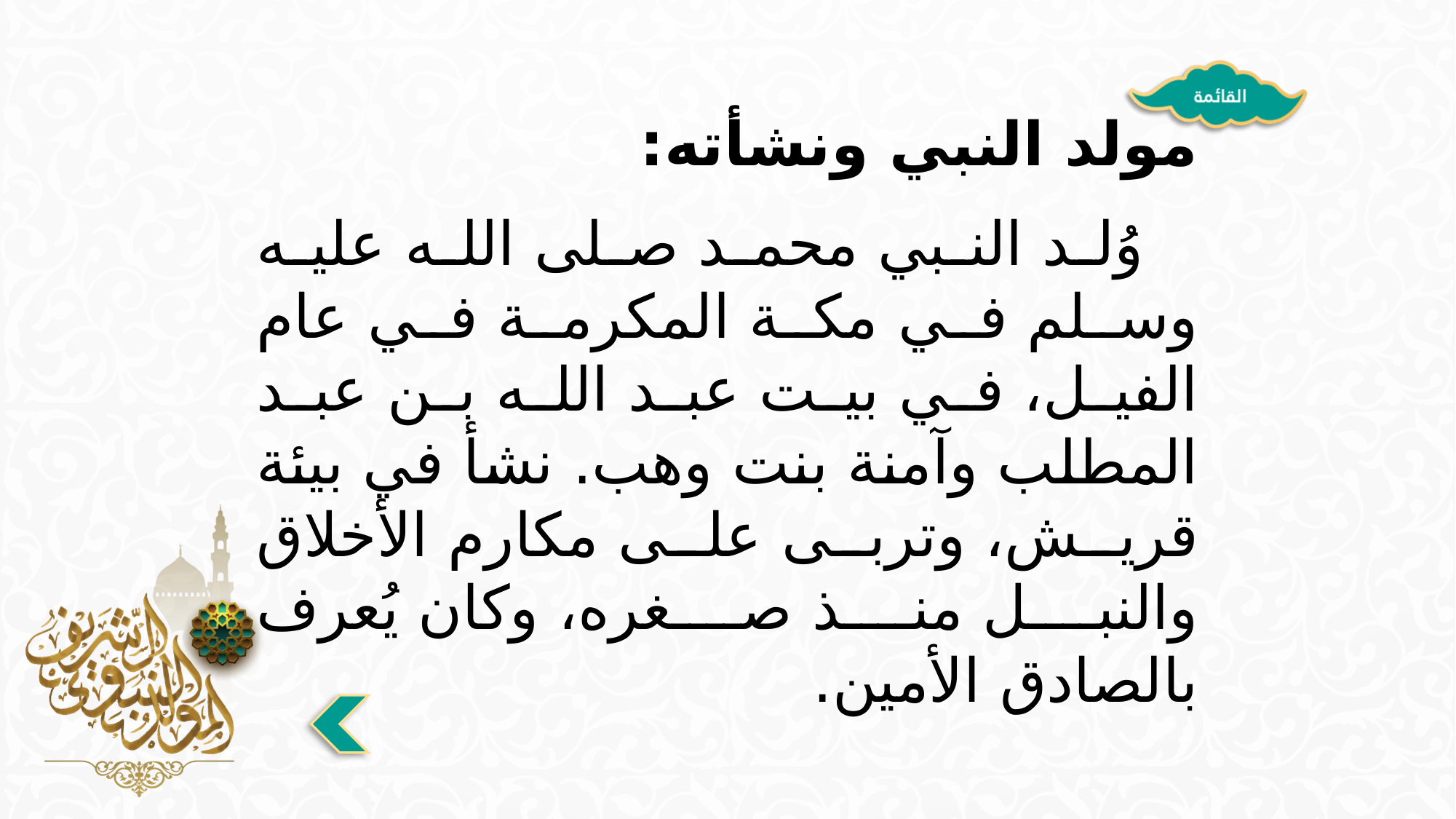

مولد النبي ونشأته:
وُلد النبي محمد صلى الله عليه وسلم في مكة المكرمة في عام الفيل، في بيت عبد الله بن عبد المطلب وآمنة بنت وهب. نشأ في بيئة قريش، وتربى على مكارم الأخلاق والنبل منذ صغره، وكان يُعرف بالصادق الأمين.